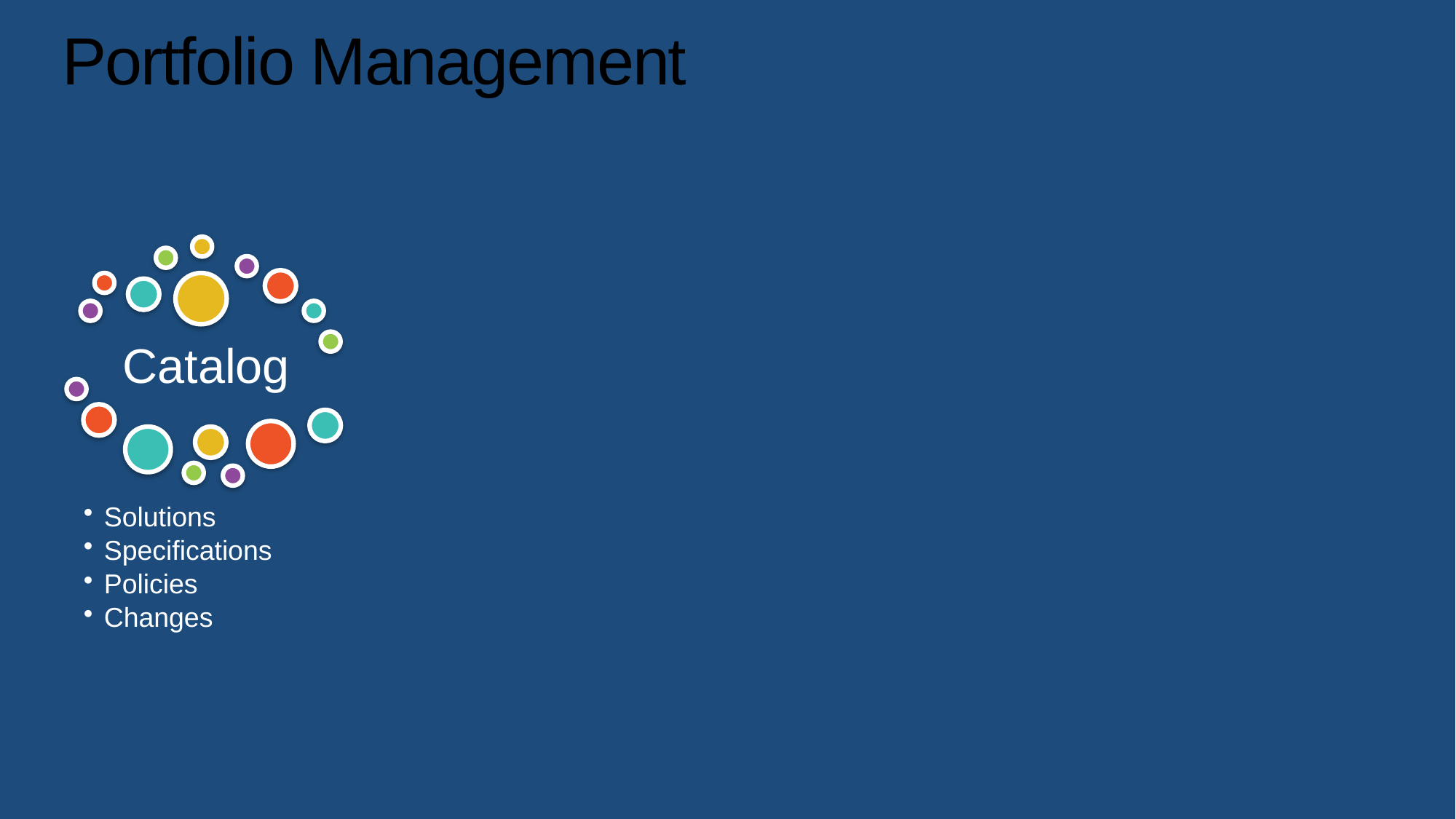

# Portfolio Management

Catalog

Solutions
Specifications
Policies
Changes